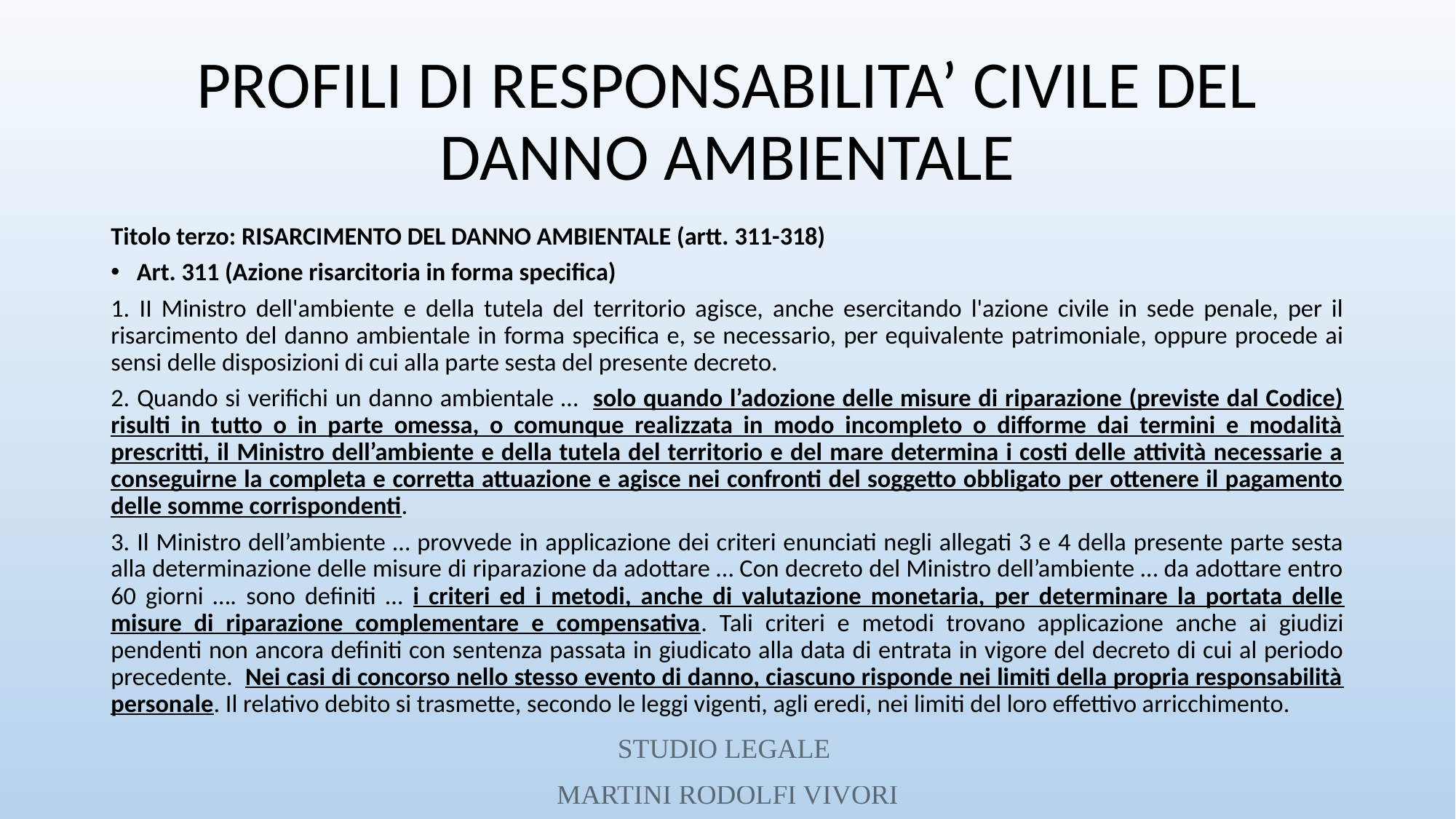

# PROFILI DI RESPONSABILITA’ CIVILE DEL DANNO AMBIENTALE
Titolo terzo: RISARCIMENTO DEL DANNO AMBIENTALE (artt. 311-318)
Art. 311 (Azione risarcitoria in forma specifica)
1. II Ministro dell'ambiente e della tutela del territorio agisce, anche esercitando l'azione civile in sede penale, per il risarcimento del danno ambientale in forma specifica e, se necessario, per equivalente patrimoniale, oppure procede ai sensi delle disposizioni di cui alla parte sesta del presente decreto.
2. Quando si verifichi un danno ambientale …  solo quando l’adozione delle misure di riparazione (previste dal Codice) risulti in tutto o in parte omessa, o comunque realizzata in modo incompleto o difforme dai termini e modalità prescritti, il Ministro dell’ambiente e della tutela del territorio e del mare determina i costi delle attività necessarie a conseguirne la completa e corretta attuazione e agisce nei confronti del soggetto obbligato per ottenere il pagamento delle somme corrispondenti.
3. Il Ministro dell’ambiente … provvede in applicazione dei criteri enunciati negli allegati 3 e 4 della presente parte sesta alla determinazione delle misure di riparazione da adottare … Con decreto del Ministro dell’ambiente … da adottare entro 60 giorni …. sono definiti … i criteri ed i metodi, anche di valutazione monetaria, per determinare la portata delle misure di riparazione complementare e compensativa. Tali criteri e metodi trovano applicazione anche ai giudizi pendenti non ancora definiti con sentenza passata in giudicato alla data di entrata in vigore del decreto di cui al periodo precedente.  Nei casi di concorso nello stesso evento di danno, ciascuno risponde nei limiti della propria responsabilità personale. Il relativo debito si trasmette, secondo le leggi vigenti, agli eredi, nei limiti del loro effettivo arricchimento.

STUDIO LEGALE
MARTINI RODOLFI VIVORI